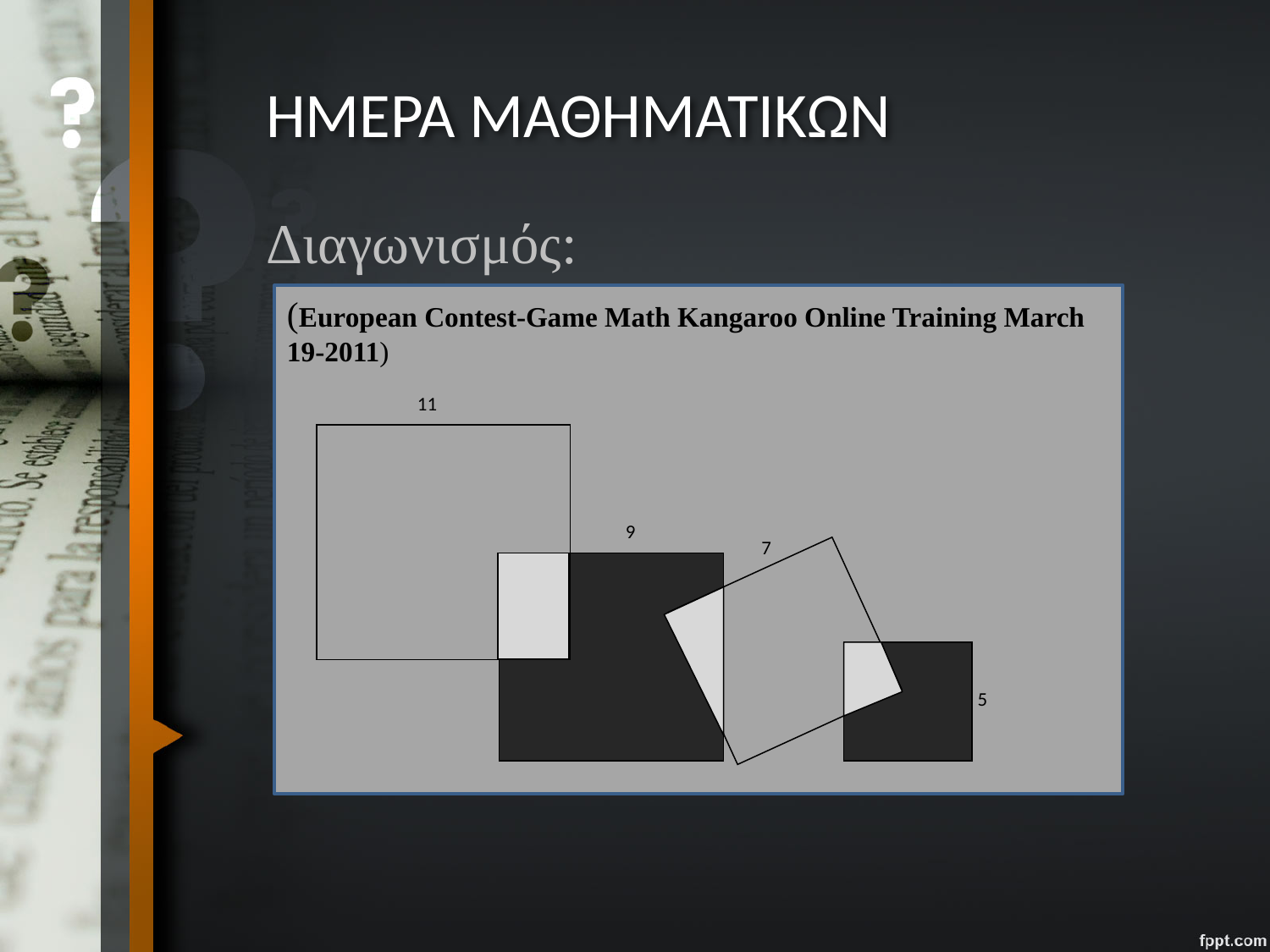

# ΗΜΕΡΑ ΜΑΘΗΜΑΤΙΚΩΝ
Διαγωνισμός:

(European Contest-Game Math Kangaroo Online Training March 19-2011)
11

9
7

5